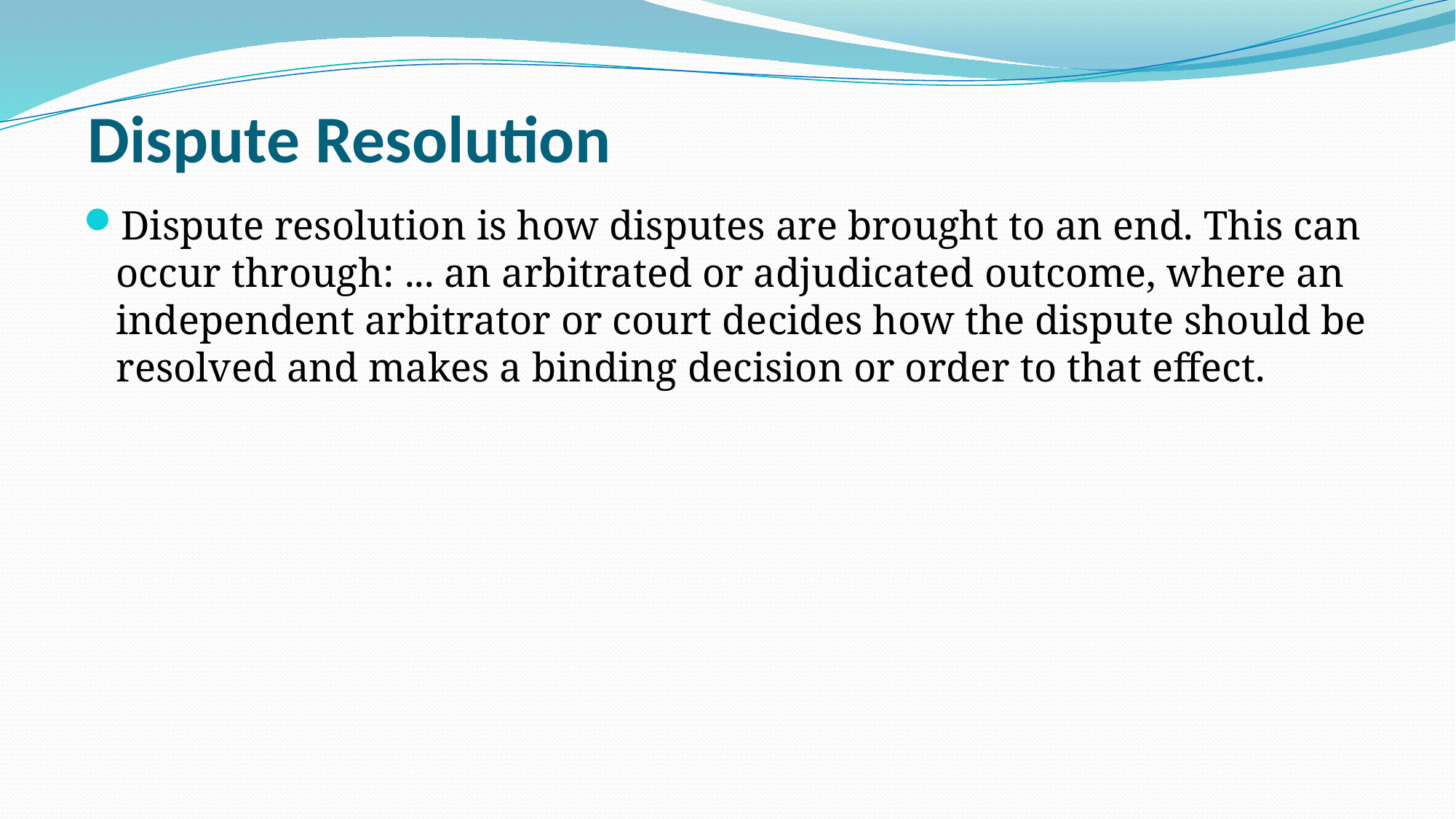

# Dispute Resolution
Dispute resolution is how disputes are brought to an end. This can occur through: ... an arbitrated or adjudicated outcome, where an independent arbitrator or court decides how the dispute should be resolved and makes a binding decision or order to that effect.